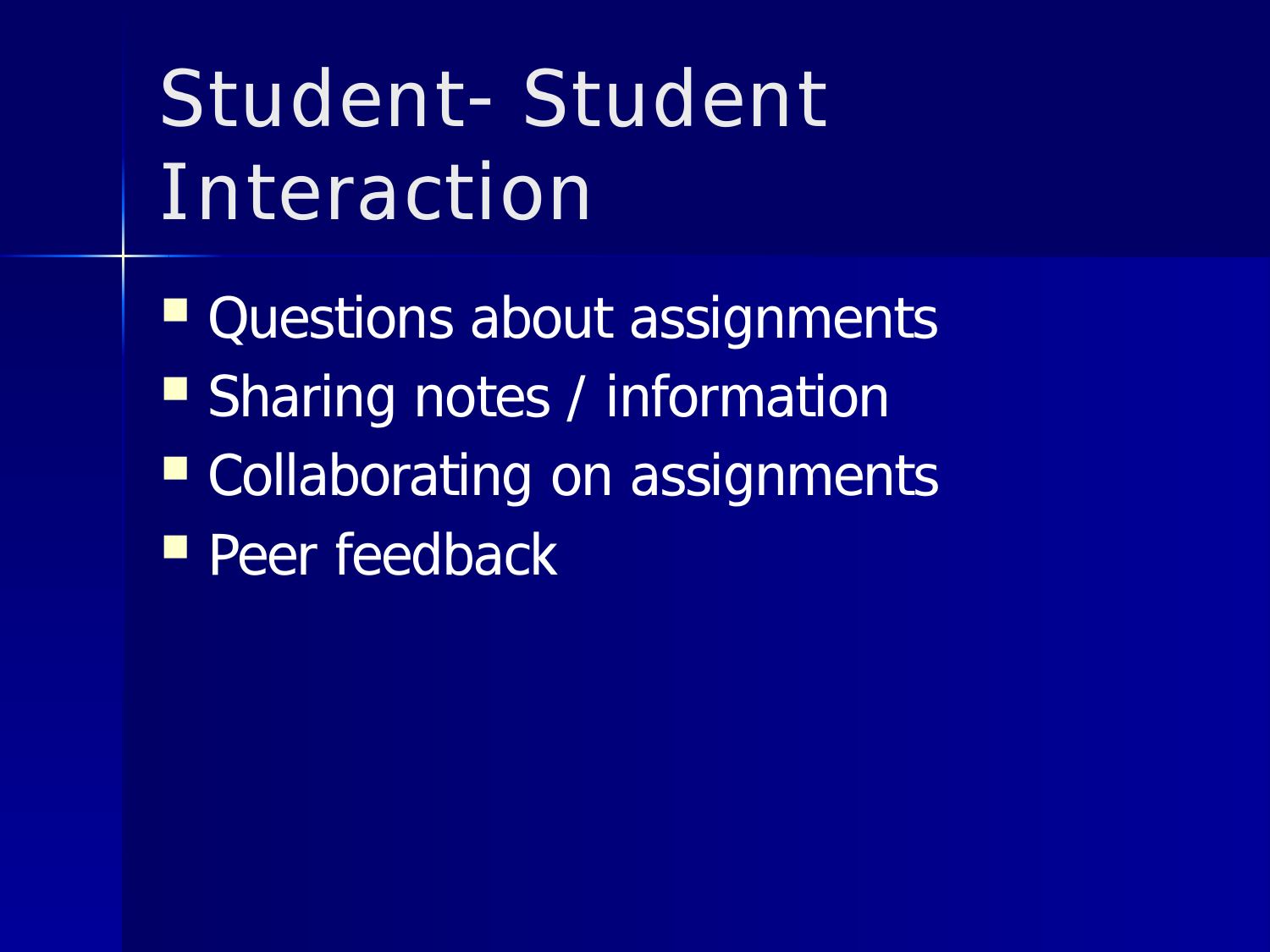

# Student- Student Interaction
Questions about assignments
Sharing notes / information
Collaborating on assignments
Peer feedback